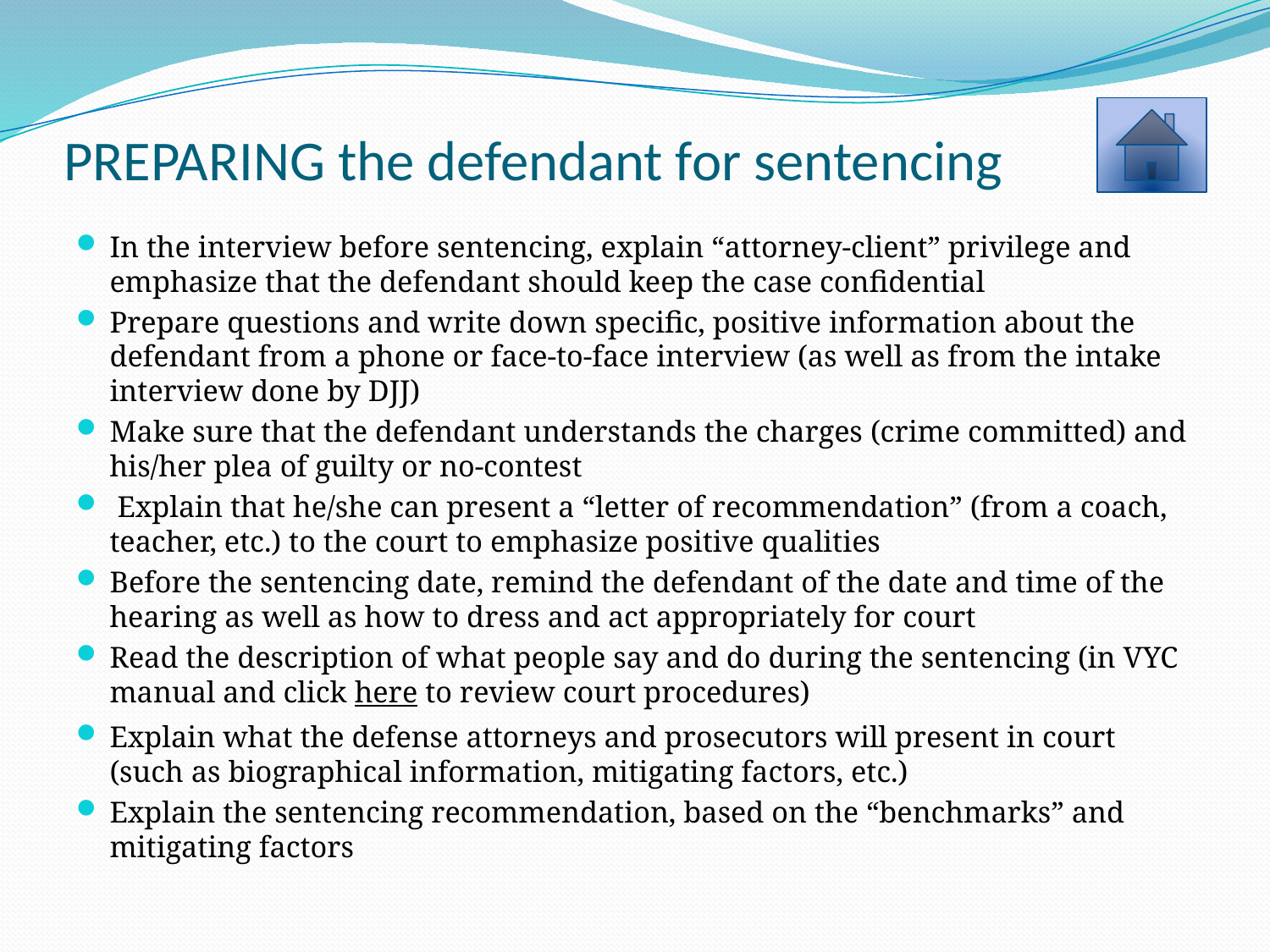

# PREPARING the defendant for sentencing

In the interview before sentencing, explain “attorney-client” privilege and emphasize that the defendant should keep the case confidential
Prepare questions and write down specific, positive information about the defendant from a phone or face-to-face interview (as well as from the intake interview done by DJJ)
Make sure that the defendant understands the charges (crime committed) and his/her plea of guilty or no-contest
 Explain that he/she can present a “letter of recommendation” (from a coach, teacher, etc.) to the court to emphasize positive qualities
Before the sentencing date, remind the defendant of the date and time of the hearing as well as how to dress and act appropriately for court
Read the description of what people say and do during the sentencing (in VYC manual and click here to review court procedures)
Explain what the defense attorneys and prosecutors will present in court (such as biographical information, mitigating factors, etc.)
Explain the sentencing recommendation, based on the “benchmarks” and mitigating factors